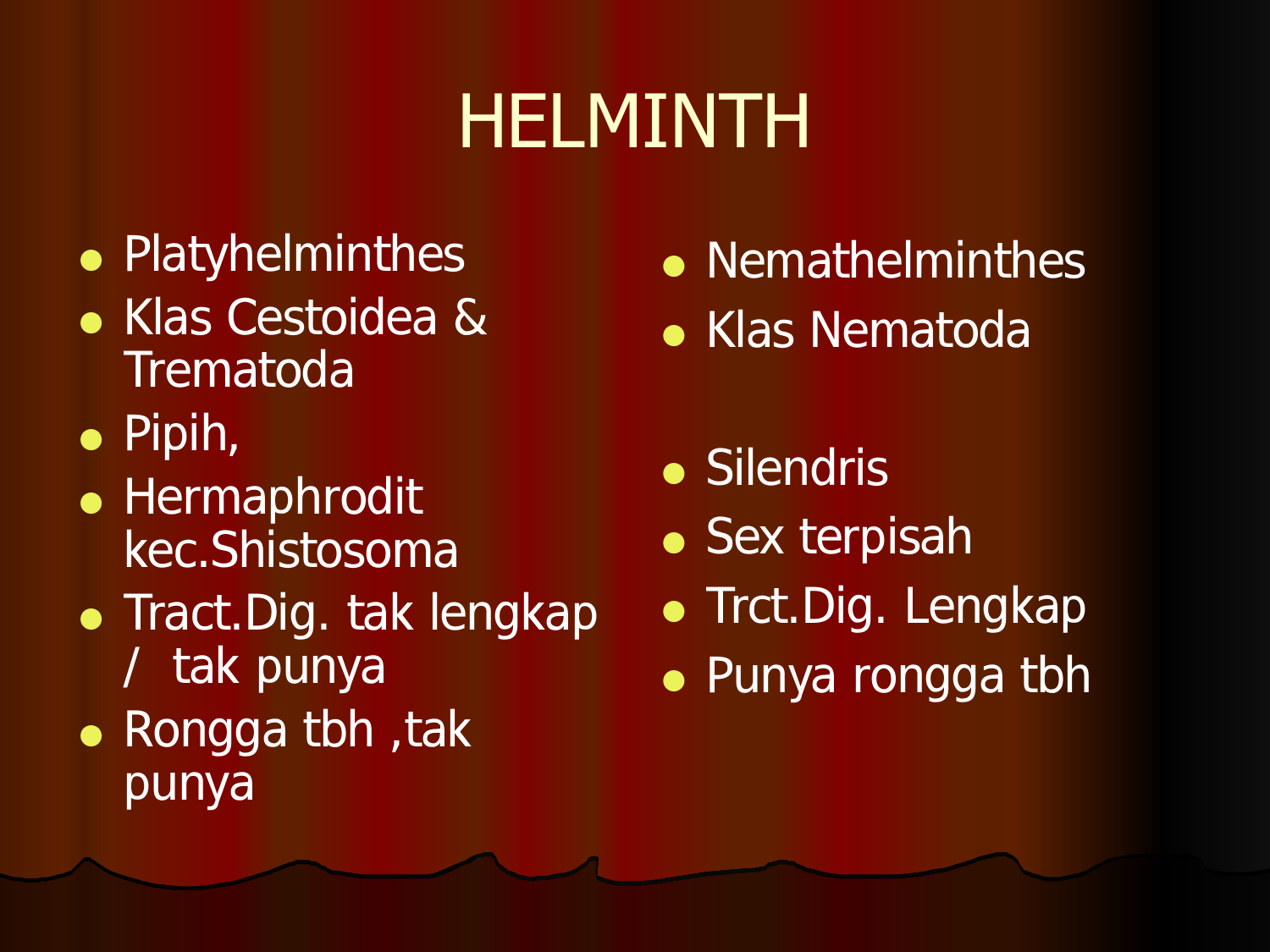

# HELMINTH
Platyhelminthes
Klas Cestoidea & Trematoda
Pipih,
Hermaphrodit       kec.Shistosoma
Tract.Dig. tak lengkap /  tak punya
Rongga tbh ,tak punya
Nemathelminthes
Klas Nematoda

Silendris
Sex terpisah
Trct.Dig. Lengkap
Punya rongga tbh